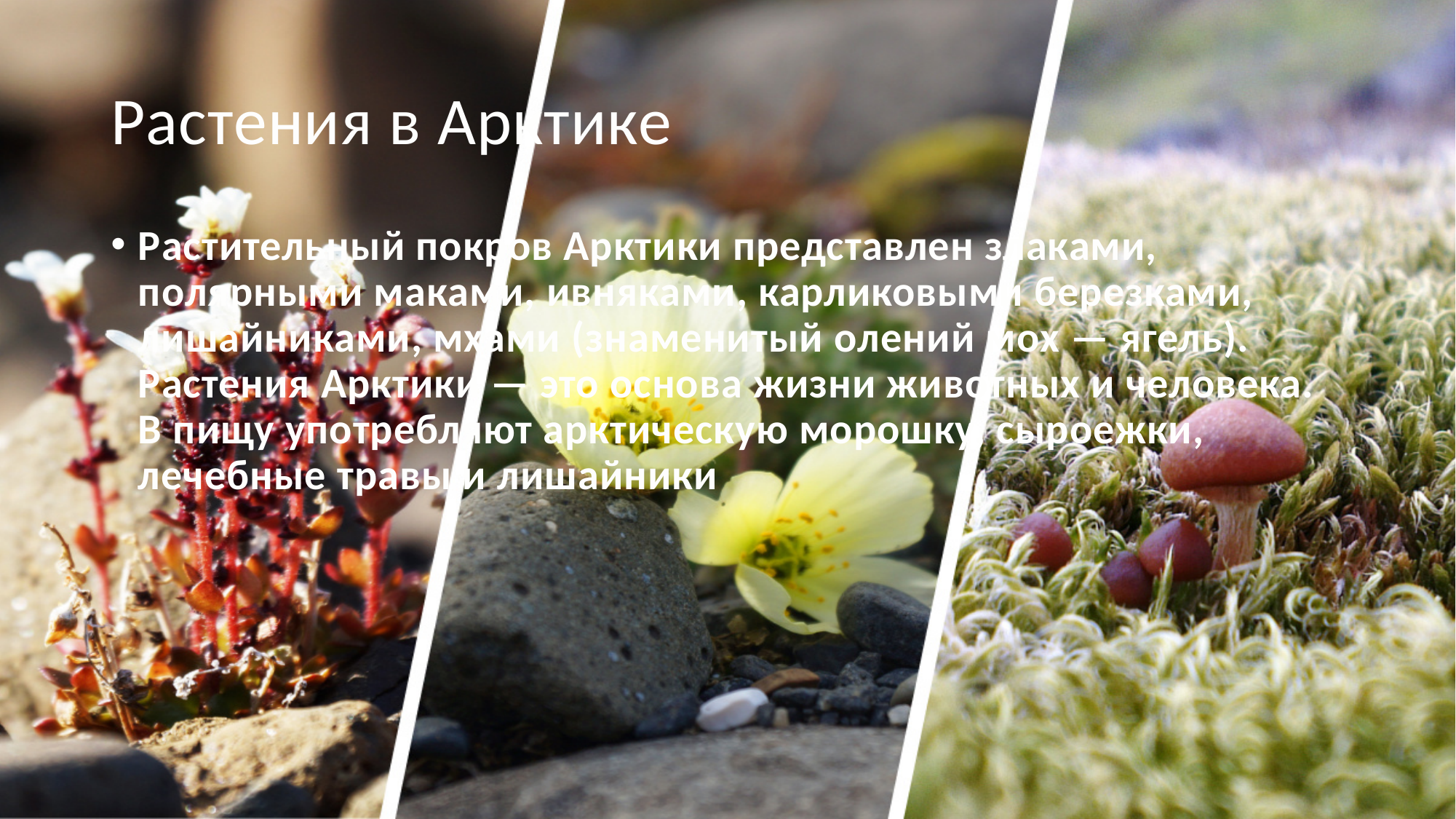

# Растения в Арктике
Растительный покров Арктики представлен злаками, полярными маками, ивняками, карликовыми березками, лишайниками, мхами (знаменитый олений мох — ягель). Растения Арктики — это основа жизни животных и человека. В пищу употребляют арктическую морошку, сыроежки, лечебные травы и лишайники